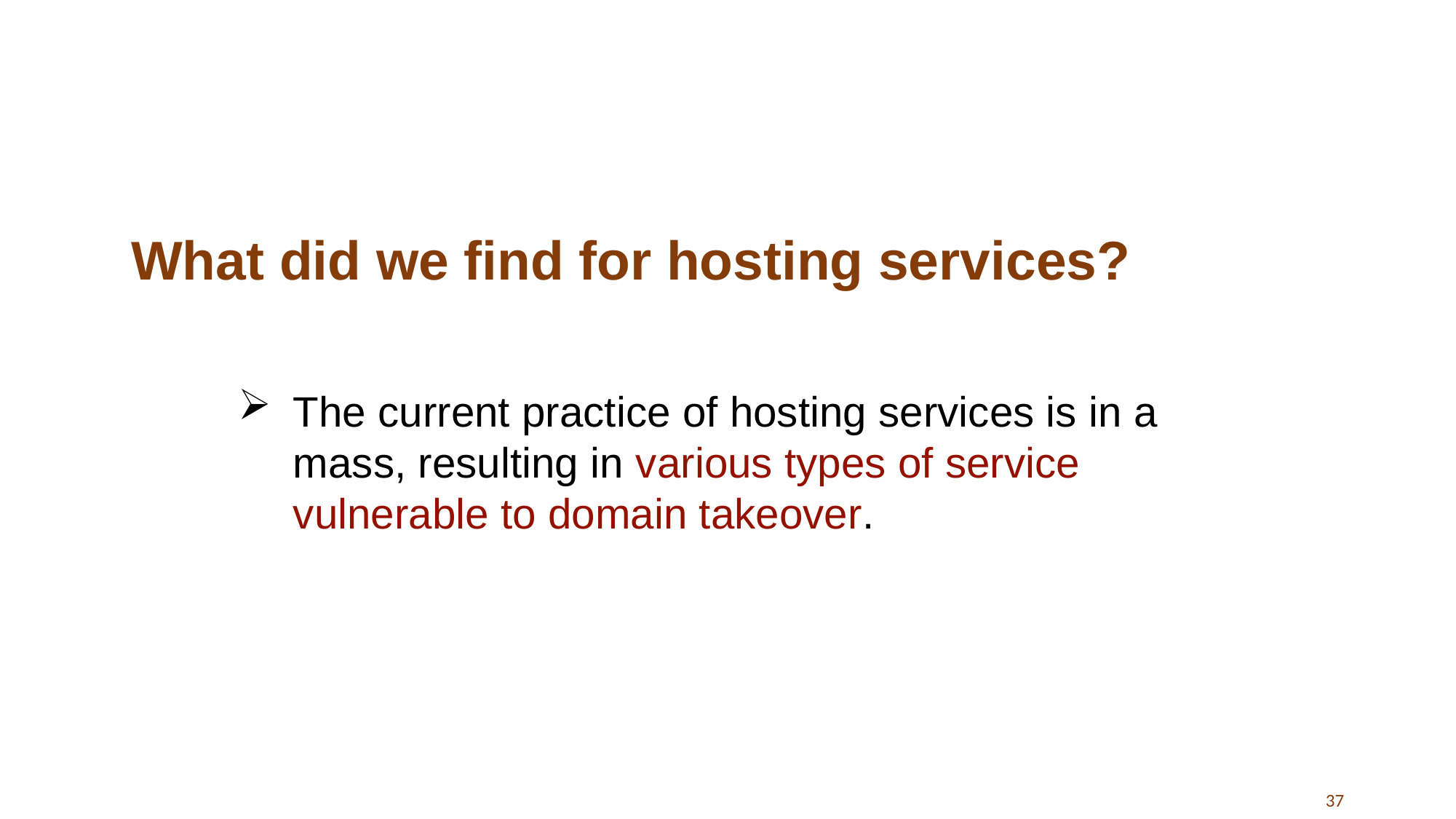

What did we find for hosting services?
The current practice of hosting services is in a mass, resulting in various types of service vulnerable to domain takeover.
37